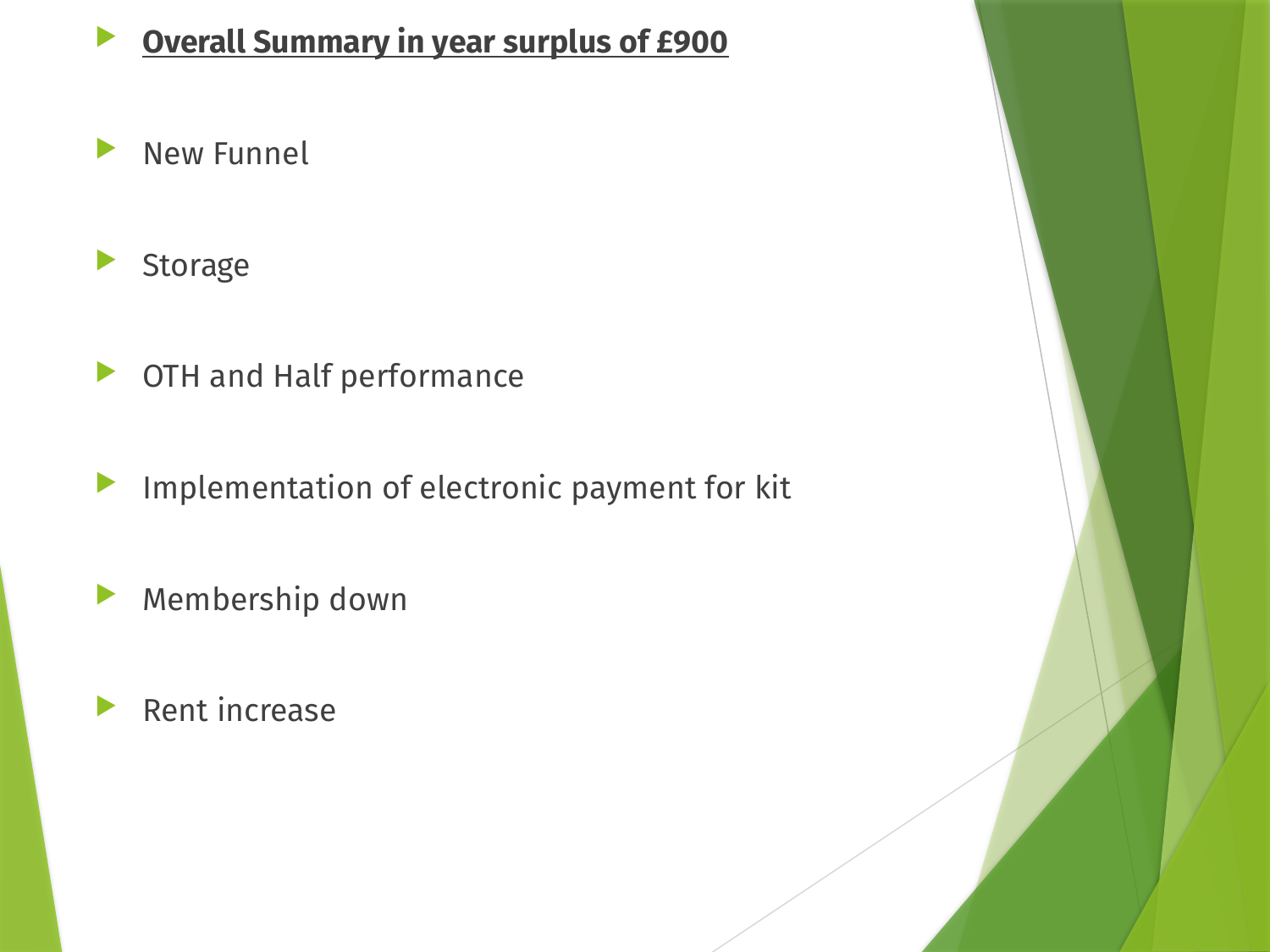

Overall Summary in year surplus of £900

New Funnel

Storage

OTH and Half performance

Implementation of electronic payment for kit

Membership down

Rent increase